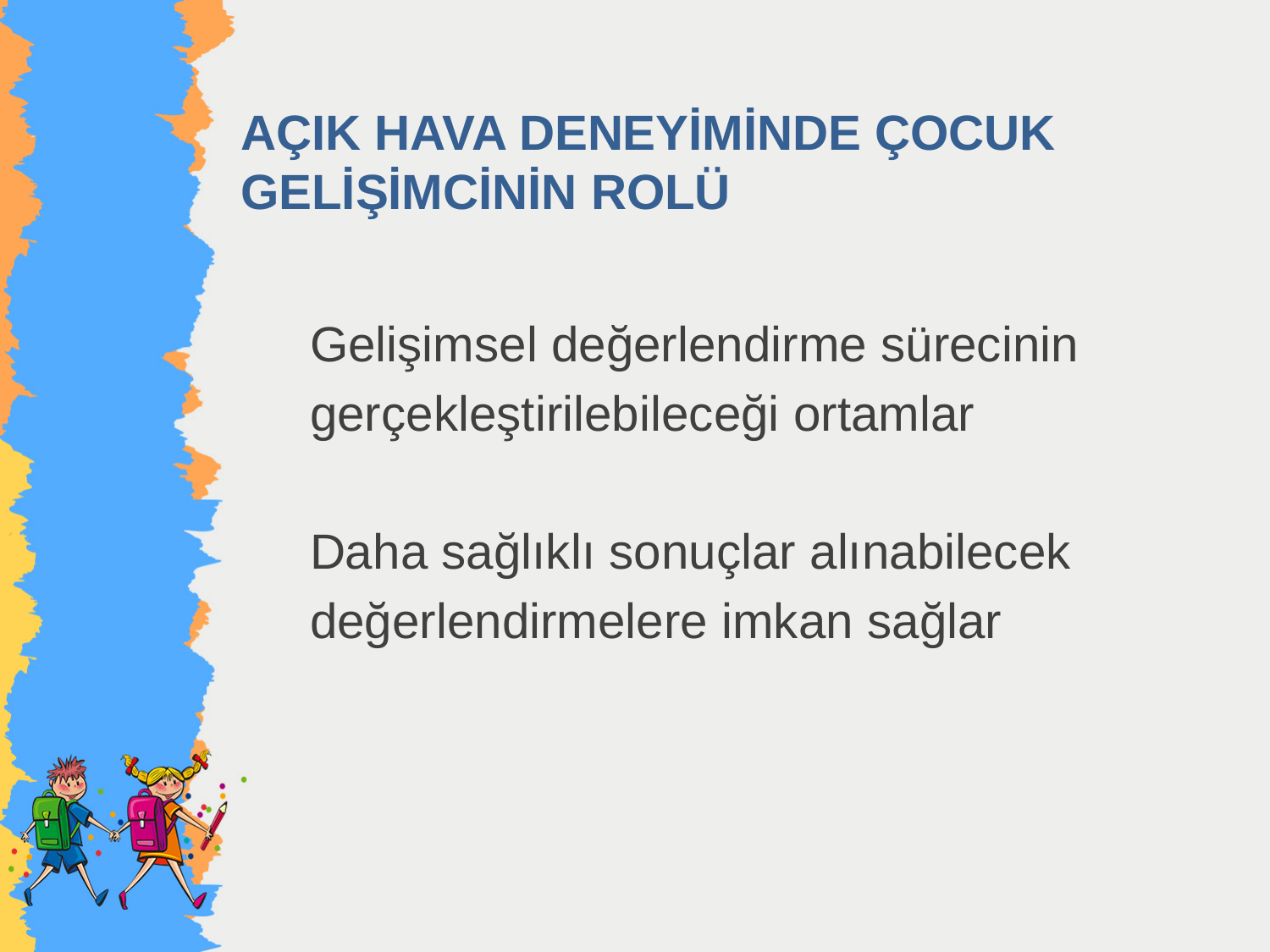

# AÇIK HAVA DENEYİMİNDE ÇOCUK GELİŞİMCİNİN ROLÜ
Gelişimsel değerlendirme sürecinin
gerçekleştirilebileceği ortamlar

Daha sağlıklı sonuçlar alınabilecek
değerlendirmelere imkan sağlar